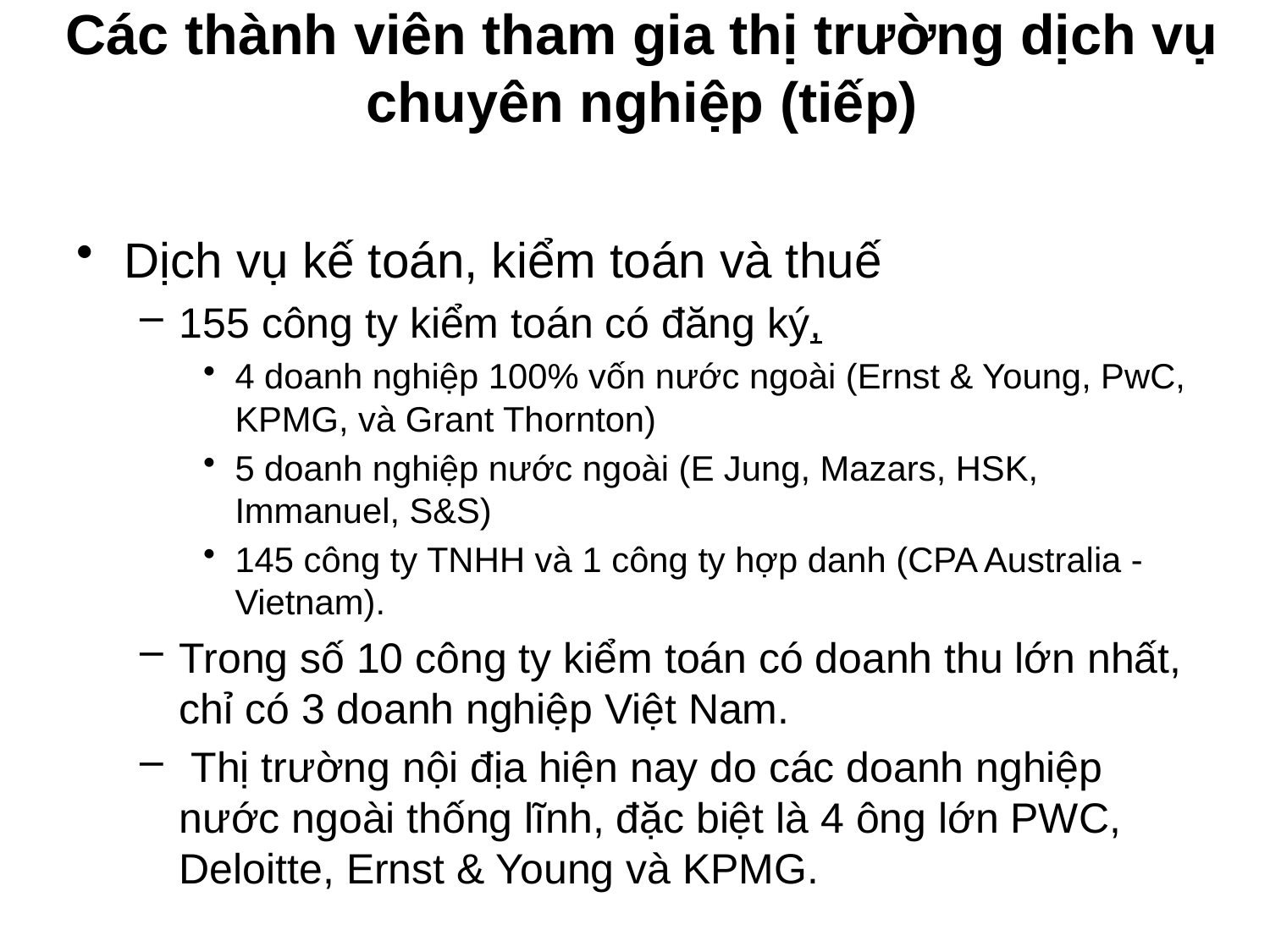

# Các thành viên tham gia thị trường dịch vụ chuyên nghiệp (tiếp)
Dịch vụ kế toán, kiểm toán và thuế
155 công ty kiểm toán có đăng ký,
4 doanh nghiệp 100% vốn nước ngoài (Ernst & Young, PwC, KPMG, và Grant Thornton)
5 doanh nghiệp nước ngoài (E Jung, Mazars, HSK, Immanuel, S&S)
145 công ty TNHH và 1 công ty hợp danh (CPA Australia - Vietnam).
Trong số 10 công ty kiểm toán có doanh thu lớn nhất, chỉ có 3 doanh nghiệp Việt Nam.
 Thị trường nội địa hiện nay do các doanh nghiệp nước ngoài thống lĩnh, đặc biệt là 4 ông lớn PWC, Deloitte, Ernst & Young và KPMG.